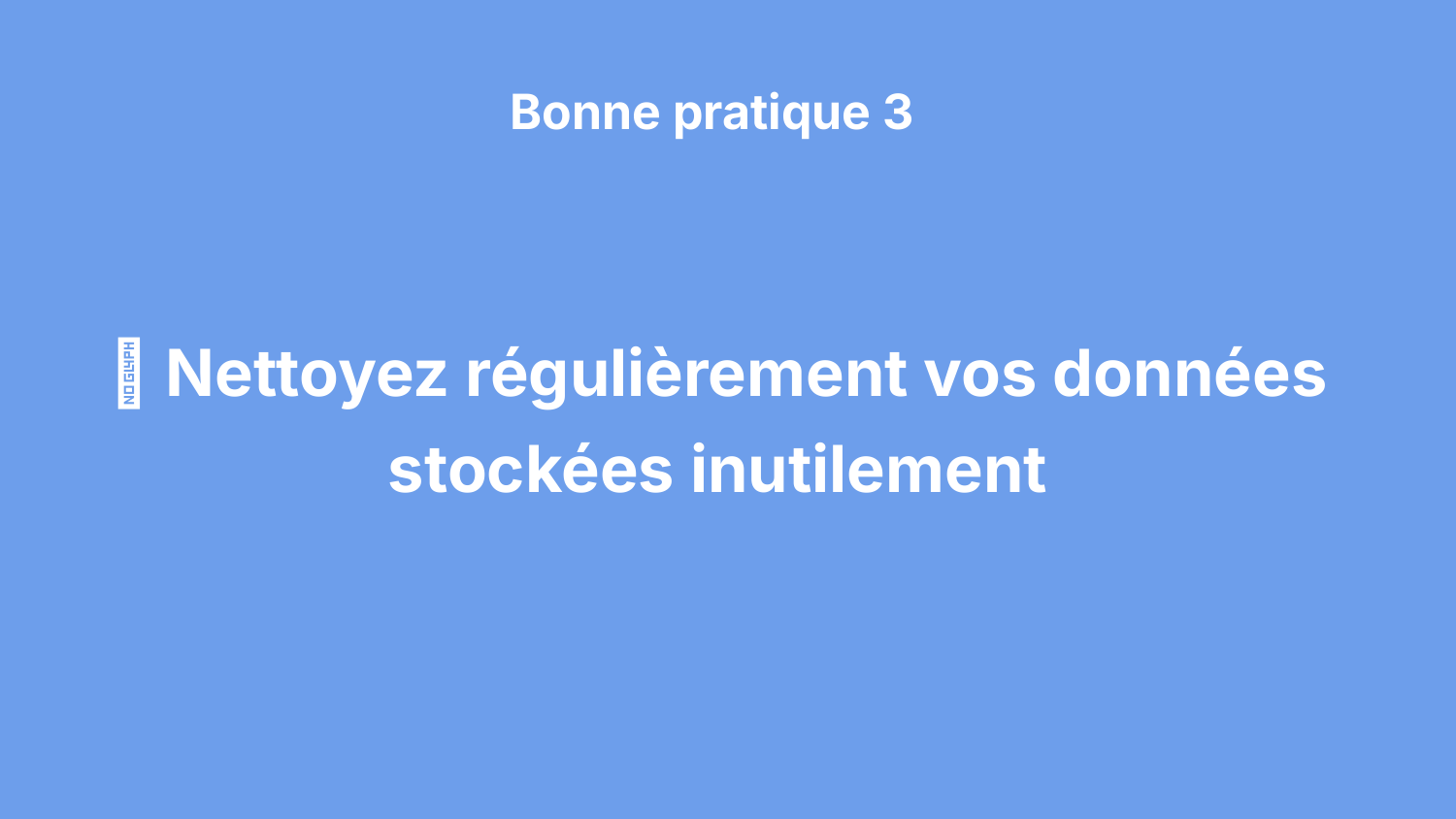

Bonne pratique 3
🧼 Nettoyez régulièrement vos données stockées inutilement